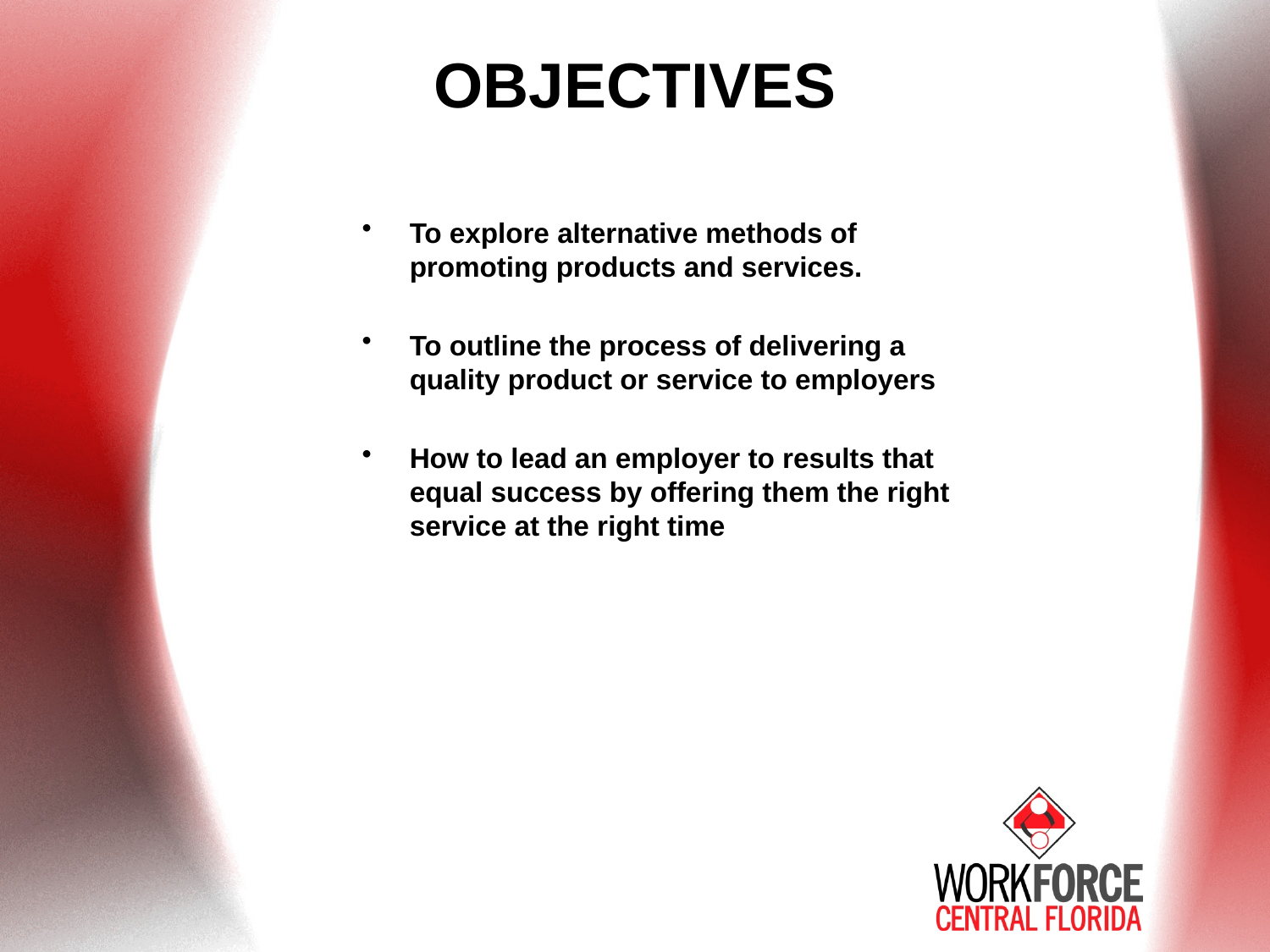

# OBJECTIVES

To explore alternative methods of promoting products and services.

To outline the process of delivering a quality product or service to employers

How to lead an employer to results that equal success by offering them the right service at the right time